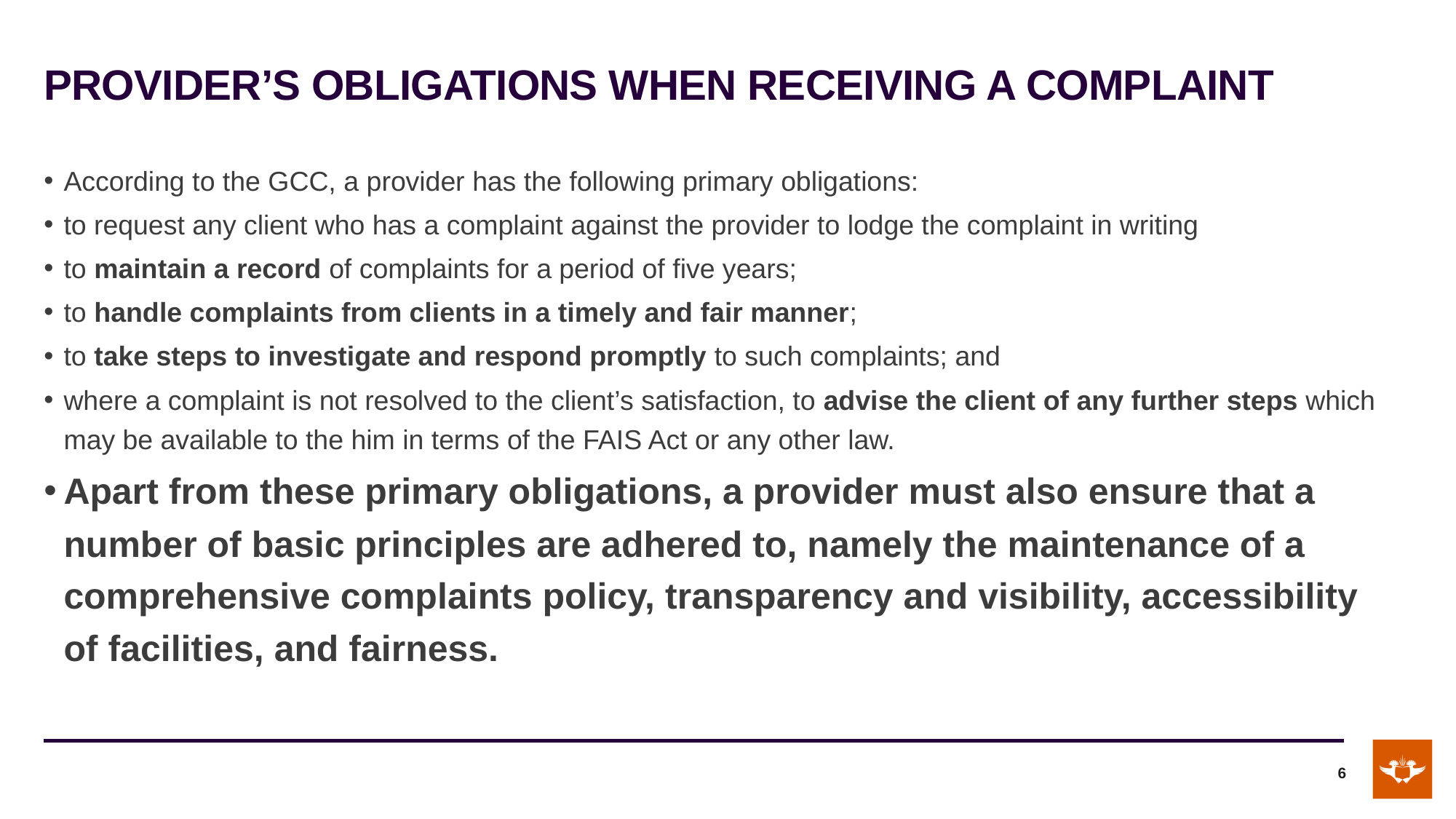

# PROVIDER’S OBLIGATIONS WHEN RECEIVING A COMPLAINT
According to the GCC, a provider has the following primary obligations:
to request any client who has a complaint against the provider to lodge the complaint in writing
to maintain a record of complaints for a period of five years;
to handle complaints from clients in a timely and fair manner;
to take steps to investigate and respond promptly to such complaints; and
where a complaint is not resolved to the client’s satisfaction, to advise the client of any further steps which may be available to the him in terms of the FAIS Act or any other law.
Apart from these primary obligations, a provider must also ensure that a number of basic principles are adhered to, namely the maintenance of a comprehensive complaints policy, transparency and visibility, accessibility of facilities, and fairness.